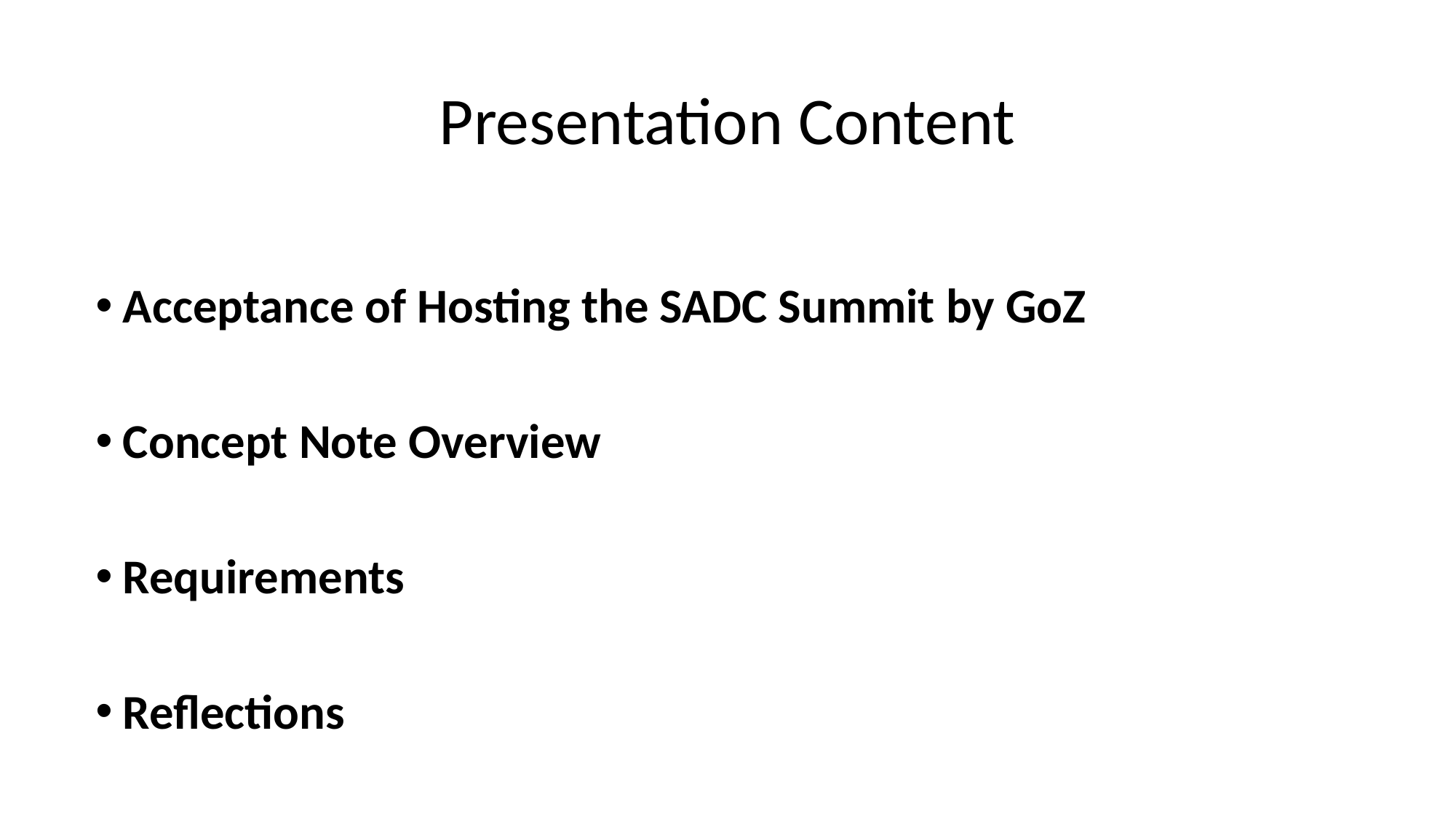

# Presentation Content
Acceptance of Hosting the SADC Summit by GoZ

Concept Note Overview

Requirements

Reflections